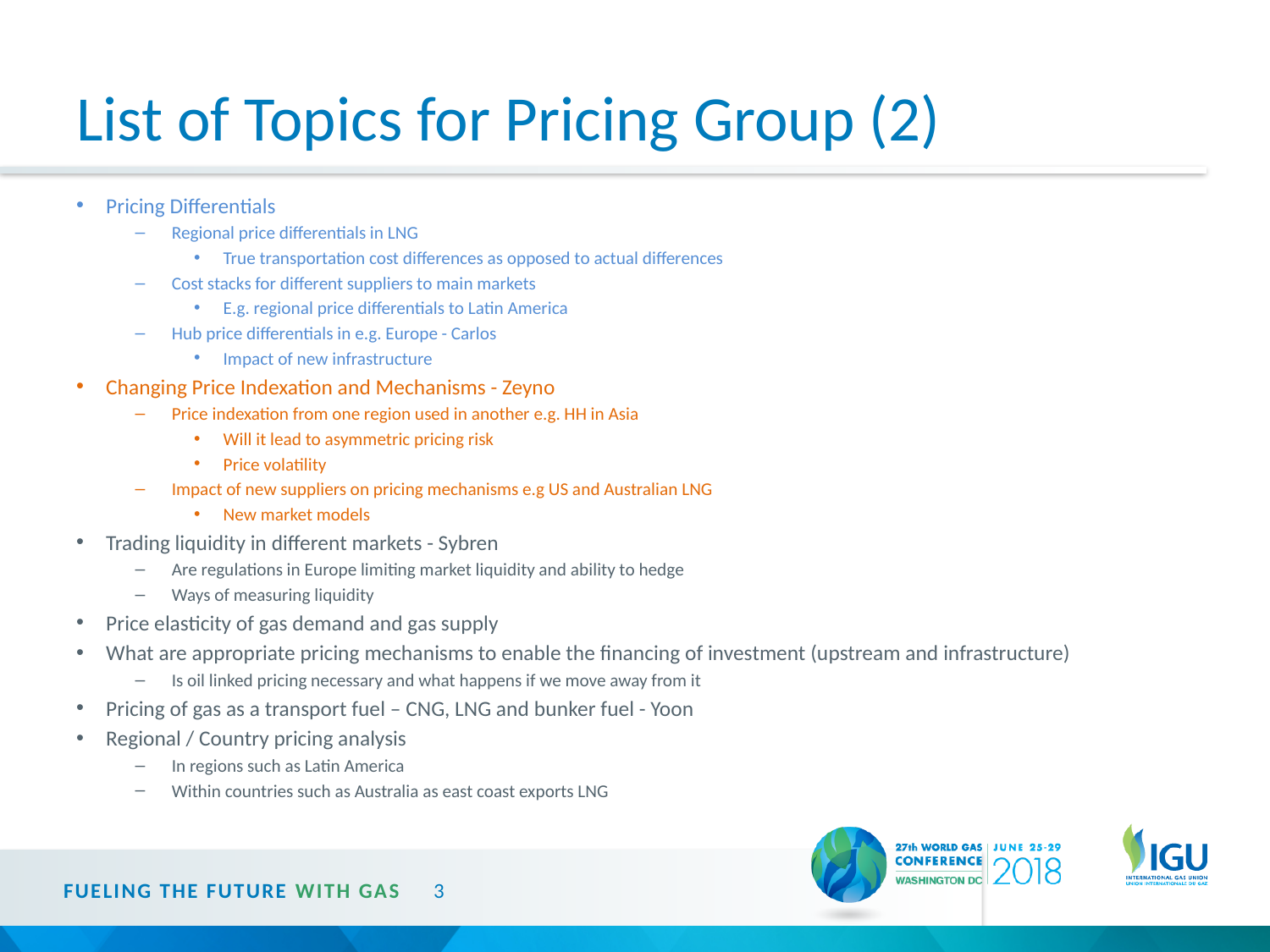

# List of Topics for Pricing Group (2)
Pricing Differentials
Regional price differentials in LNG
True transportation cost differences as opposed to actual differences
Cost stacks for different suppliers to main markets
E.g. regional price differentials to Latin America
Hub price differentials in e.g. Europe - Carlos
Impact of new infrastructure
Changing Price Indexation and Mechanisms - Zeyno
Price indexation from one region used in another e.g. HH in Asia
Will it lead to asymmetric pricing risk
Price volatility
Impact of new suppliers on pricing mechanisms e.g US and Australian LNG
New market models
Trading liquidity in different markets - Sybren
Are regulations in Europe limiting market liquidity and ability to hedge
Ways of measuring liquidity
Price elasticity of gas demand and gas supply
What are appropriate pricing mechanisms to enable the financing of investment (upstream and infrastructure)
Is oil linked pricing necessary and what happens if we move away from it
Pricing of gas as a transport fuel – CNG, LNG and bunker fuel - Yoon
Regional / Country pricing analysis
In regions such as Latin America
Within countries such as Australia as east coast exports LNG
FUELING THE FUTURE WITH GAS
3